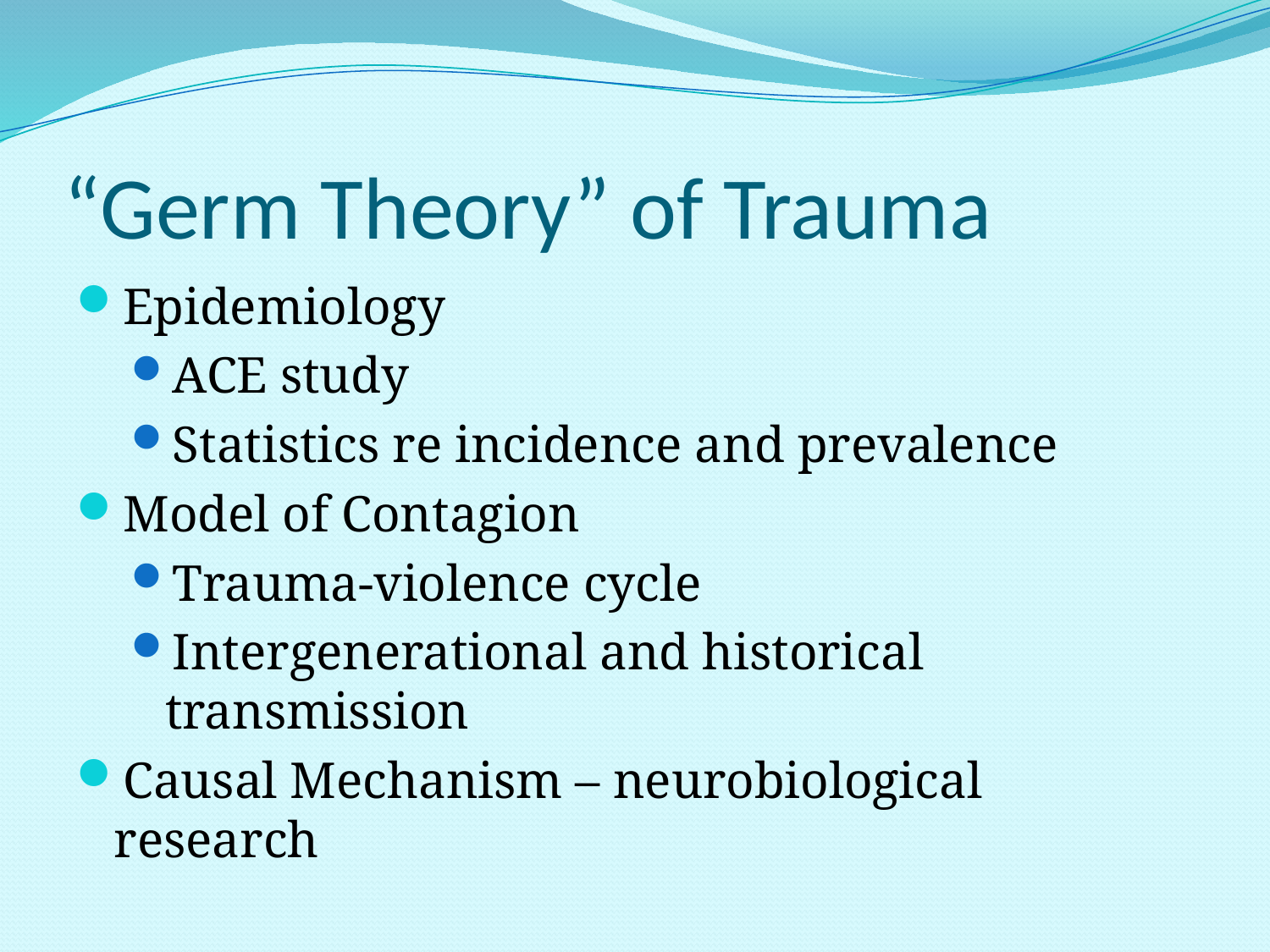

# “Germ Theory” of Trauma
Epidemiology
ACE study
Statistics re incidence and prevalence
Model of Contagion
Trauma-violence cycle
Intergenerational and historical transmission
Causal Mechanism – neurobiological research